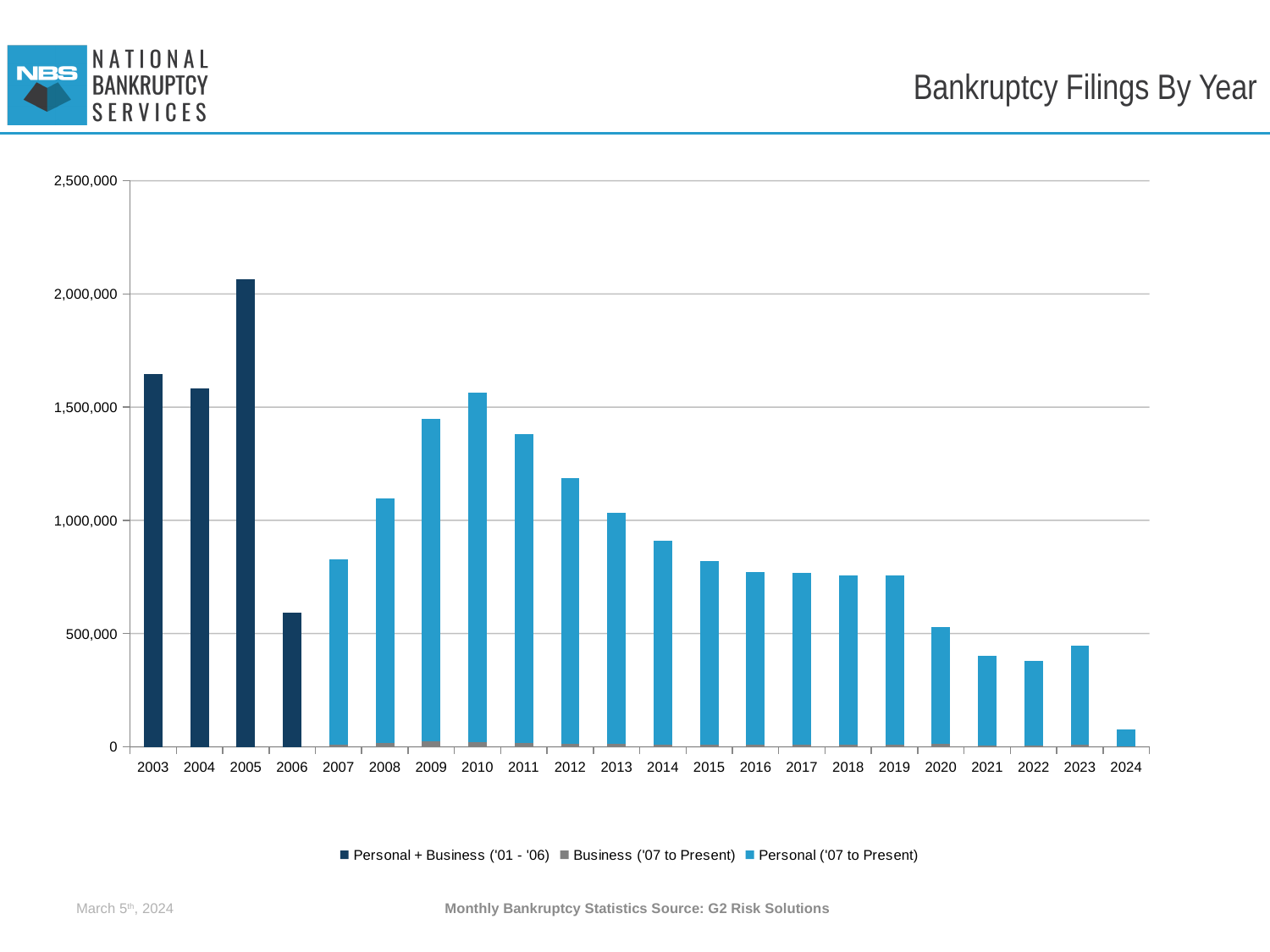

# Bankruptcy Filings By Year

### Chart

| Category | Personal + Business ('01 - '06) | Business ('07 to Present) | Personal ('07 to Present) |
|---|---|---|---|
| 2003 | 1645277.0 | None | None |
| 2004 | 1581726.0 | None | None |
| 2005 | 2064908.0 | None | None |
| 2006 | 591036.0 | None | None |
| 2007 | None | 11205.0 | 816545.0 |
| 2008 | None | 17249.0 | 1079899.0 |
| 2009 | None | 24442.0 | 1424556.0 |
| 2010 | None | 20609.0 | 1541642.0 |
| 2011 | None | 16946.0 | 1363823.0 |
| 2012 | None | 14688.0 | 1172065.0 |
| 2013 | None | 12250.0 | 1020837.0 |
| 2014 | None | 10033.0 | 900583.0 |
| 2015 | None | 9904.0 | 809651.0 |
| 2016 | None | 10238.0 | 762051.0 |
| 2017 | None | 10329.0 | 756669.0 |
| 2018 | None | 10142.0 | 745427.0 |
| 2019 | None | 10388.0 | 747458.0 |
| 2020 | None | 11583.0 | 518112.0 |
| 2021 | None | 6943.0 | 394573.0 |
| 2022 | None | 6880.0 | 371537.0 |
| 2023 | None | 10954.0 | 434293.0 |
| 2024 | None | 2180.0 | 73454.0 |
March 5th, 2024
Monthly Bankruptcy Statistics Source: G2 Risk Solutions